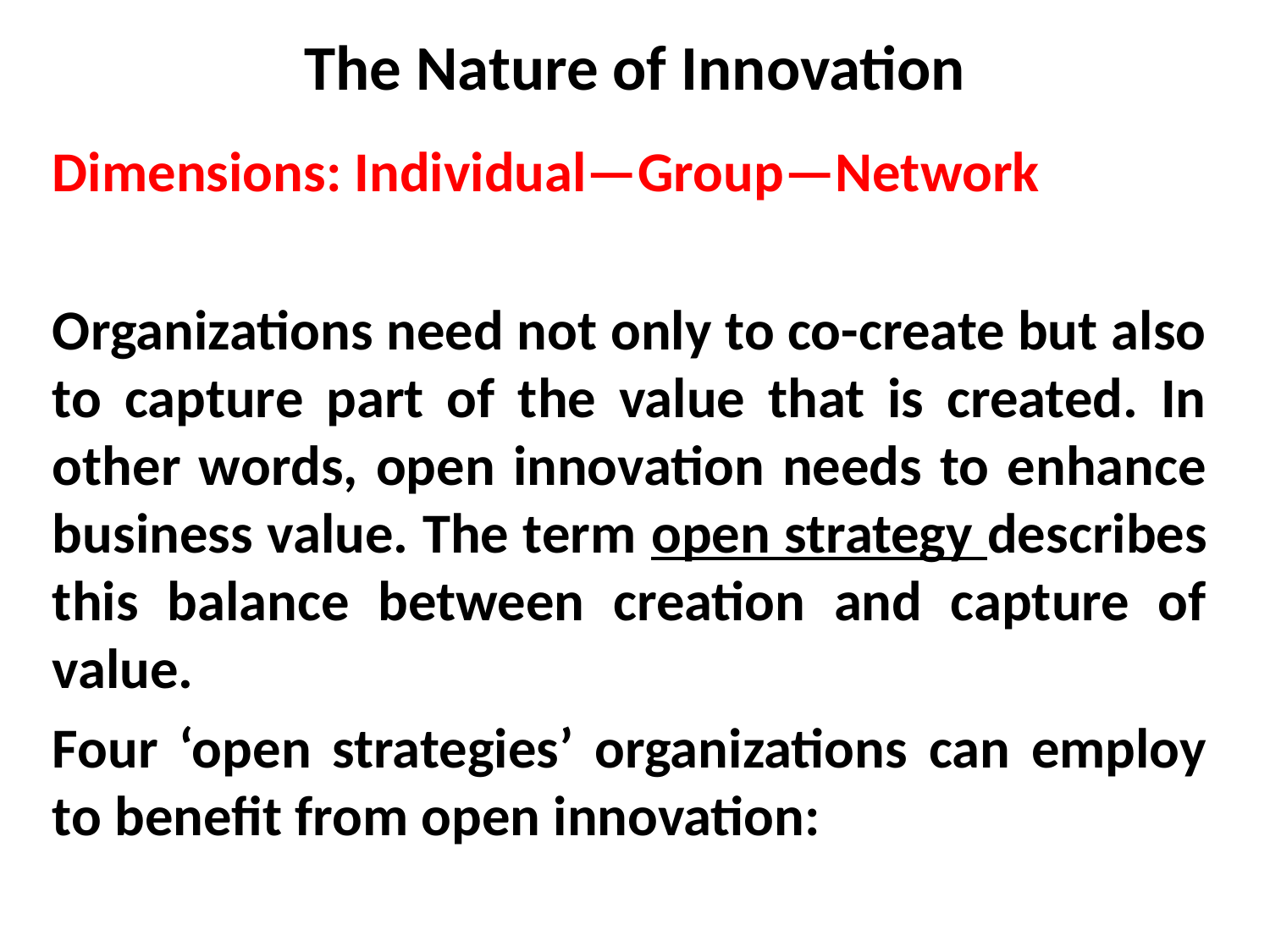

# The Nature of Innovation
Dimensions: Individual—Group—Network

Organizations need not only to co-create but also to capture part of the value that is created. In other words, open innovation needs to enhance business value. The term open strategy describes this balance between creation and capture of value.
Four ‘open strategies’ organizations can employ to benefit from open innovation: